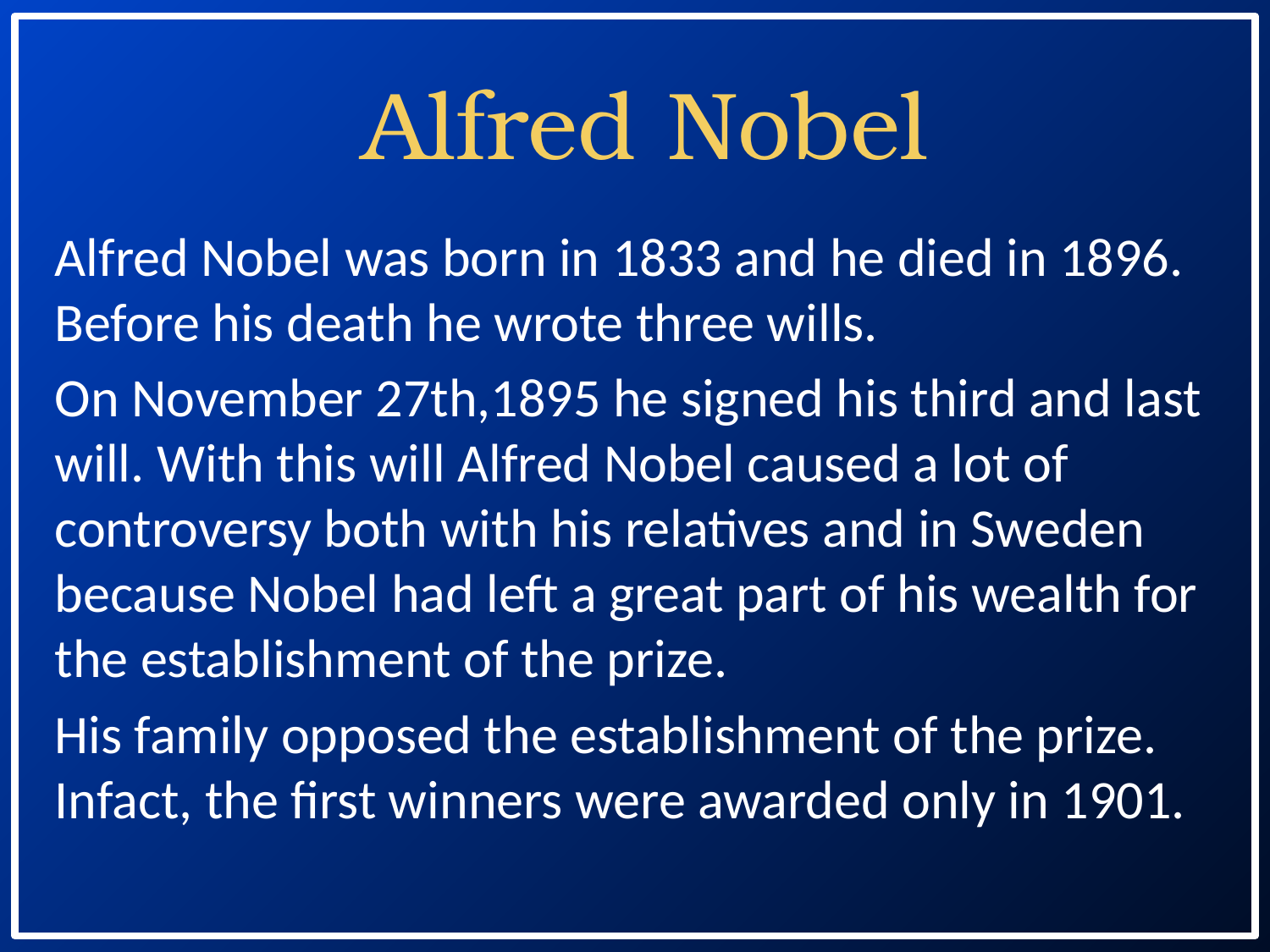

# alfred nobel
Alfred Nobel was born in 1833 and he died in 1896. Before his death he wrote three wills.
On November 27th,1895 he signed his third and last will. With this will Alfred Nobel caused a lot of controversy both with his relatives and in Sweden because Nobel had left a great part of his wealth for the establishment of the prize.
His family opposed the establishment of the prize. Infact, the first winners were awarded only in 1901.